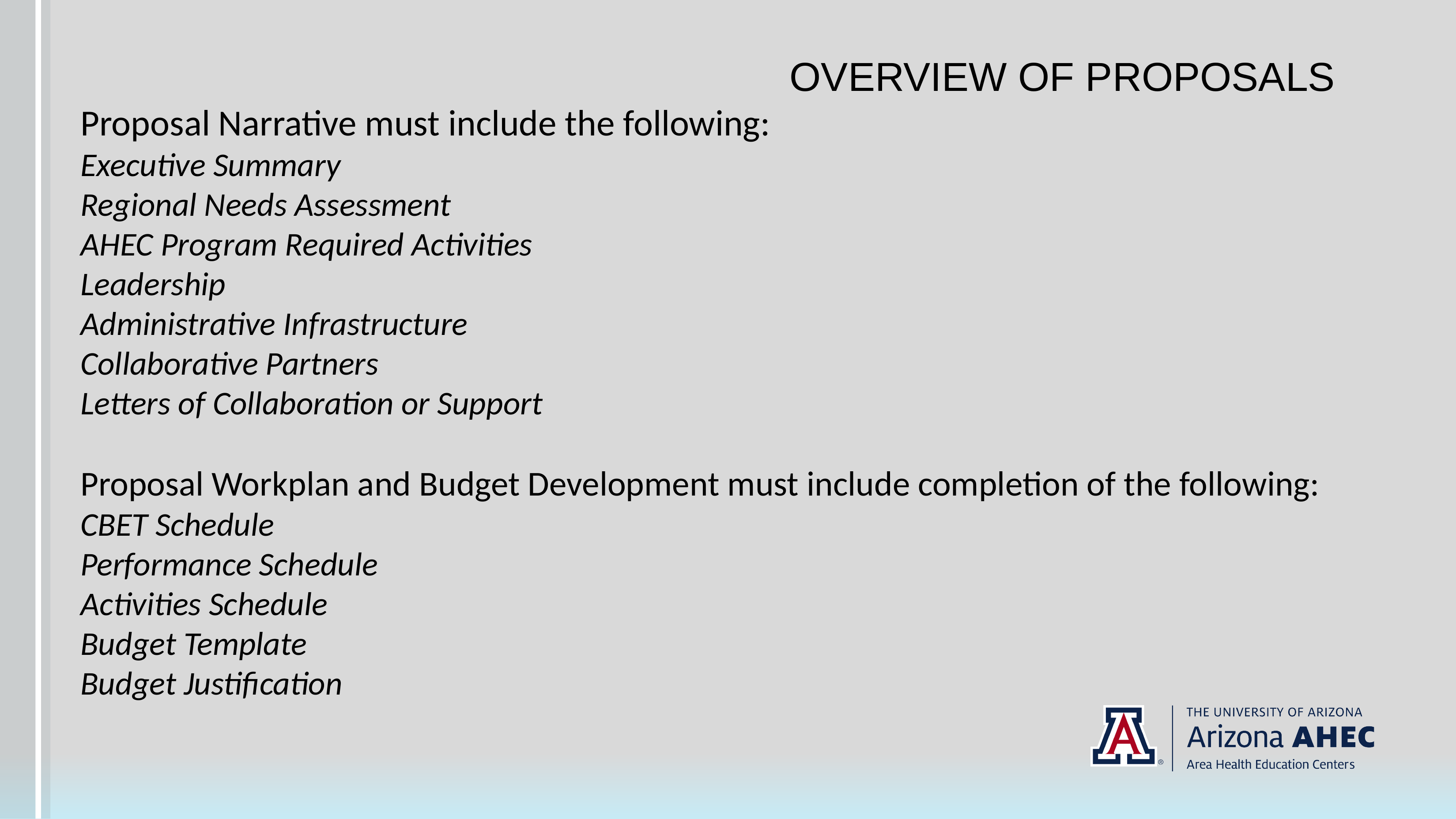

# OVERVIEW OF PROPOSALS Proposal Narrative must include the following: Executive Summary Regional Needs Assessment AHEC Program Required Activities Leadership Administrative Infrastructure Collaborative Partners Letters of Collaboration or Support Proposal Workplan and Budget Development must include completion of the following: CBET Schedule Performance Schedule Activities Schedule Budget Template Budget Justification